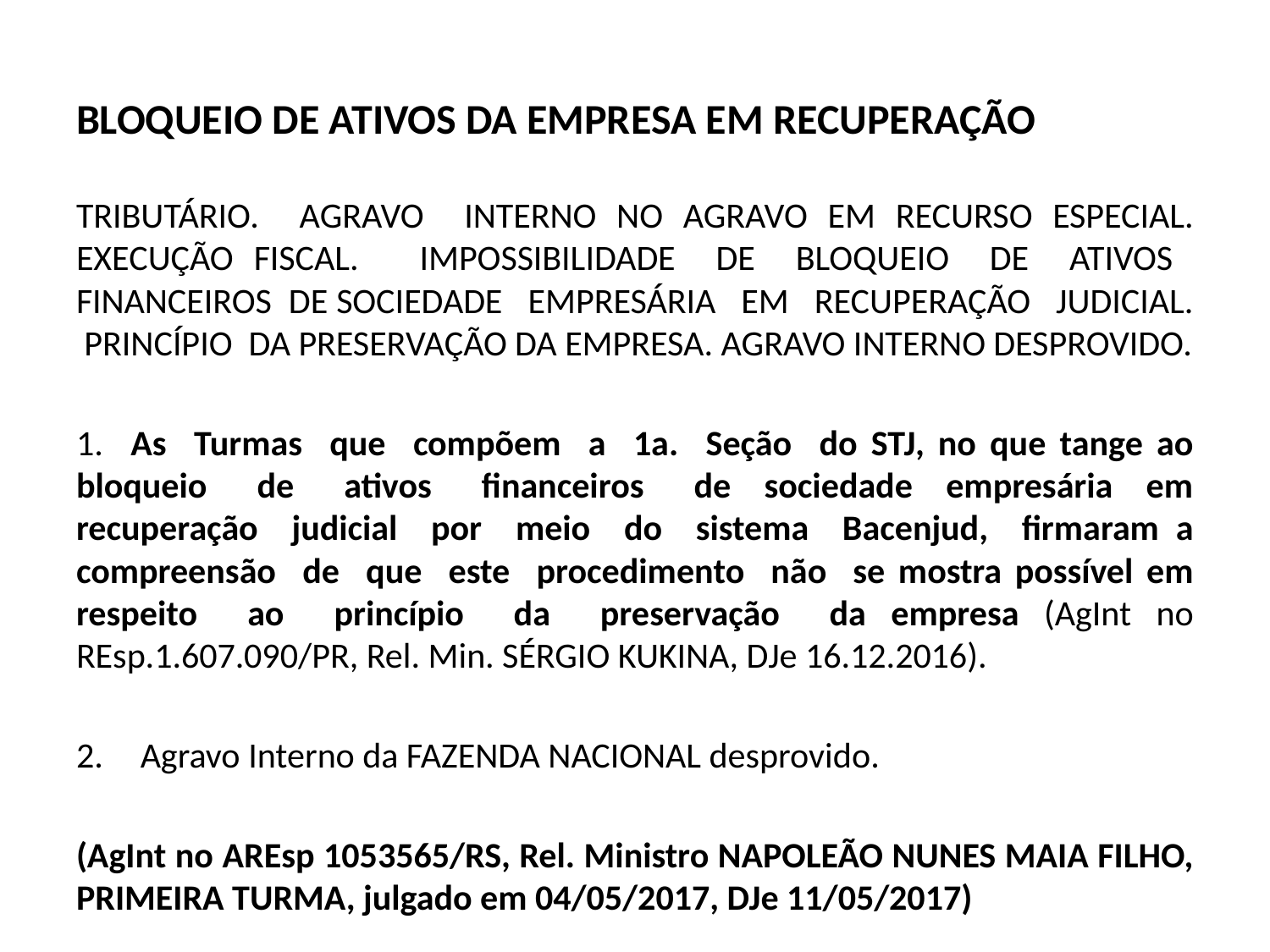

# BLOQUEIO DE ATIVOS DA EMPRESA EM RECUPERAÇÃO
TRIBUTÁRIO.  AGRAVO  INTERNO NO AGRAVO EM RECURSO ESPECIAL. EXECUÇÃO FISCAL.   IMPOSSIBILIDADE  DE  BLOQUEIO  DE  ATIVOS  FINANCEIROS  DE SOCIEDADE   EMPRESÁRIA   EM   RECUPERAÇÃO   JUDICIAL.  PRINCÍPIO  DA PRESERVAÇÃO DA EMPRESA. AGRAVO INTERNO DESPROVIDO.

1.  As  Turmas  que  compõem  a  1a.  Seção  do STJ, no que tange ao bloqueio   de   ativos   financeiros   de  sociedade  empresária  em recuperação  judicial  por  meio  do  sistema  Bacenjud,  firmaram a compreensão  de  que  este  procedimento  não  se mostra possível em respeito  ao  princípio  da  preservação  da empresa (AgInt no REsp.1.607.090/PR, Rel. Min. SÉRGIO KUKINA, DJe 16.12.2016).

Agravo Interno da FAZENDA NACIONAL desprovido.

(AgInt no AREsp 1053565/RS, Rel. Ministro NAPOLEÃO NUNES MAIA FILHO, PRIMEIRA TURMA, julgado em 04/05/2017, DJe 11/05/2017)